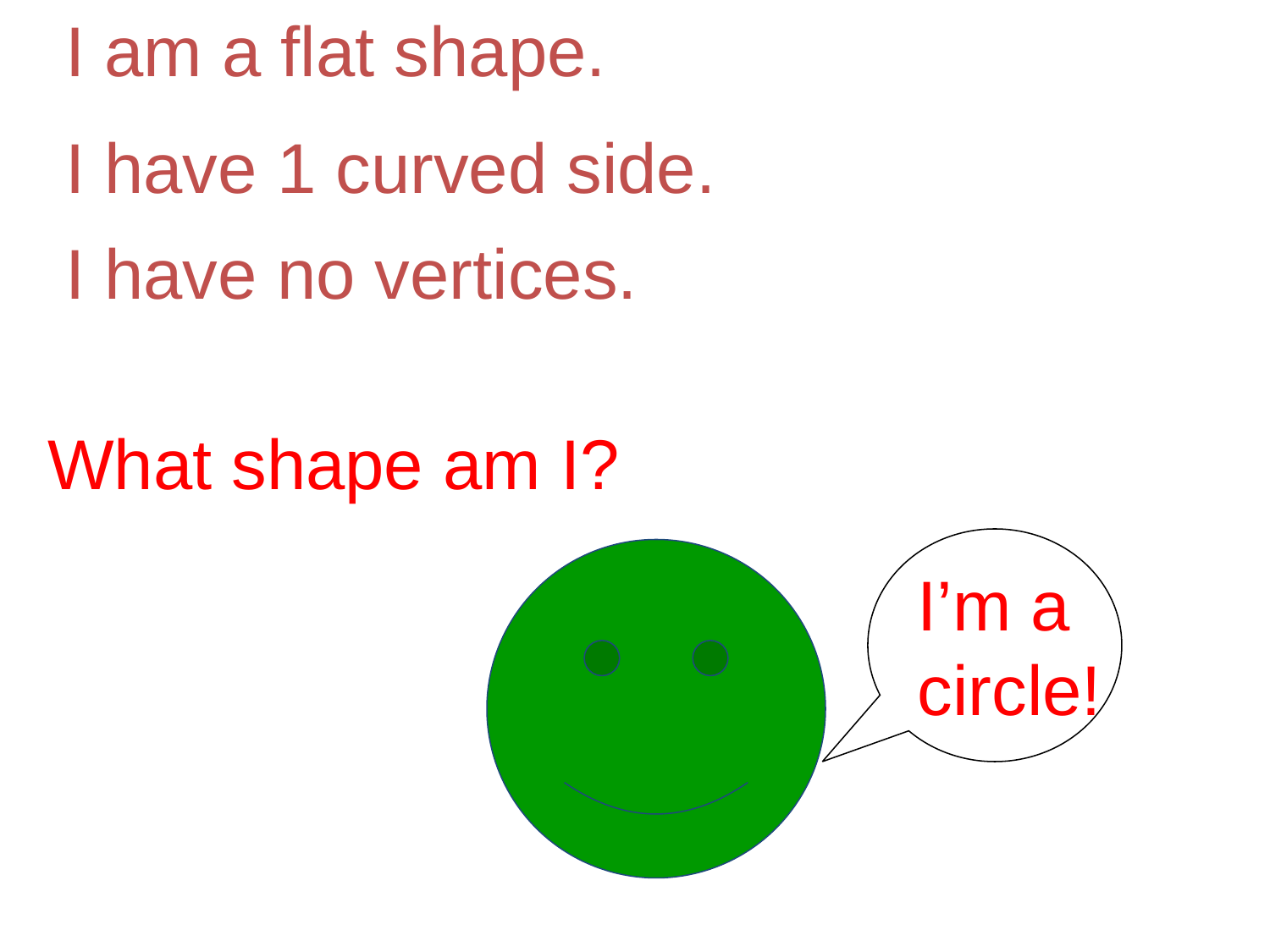

I am a flat shape.
I have 1 curved side.
I have no vertices.
What shape am I?
I’m a
circle!